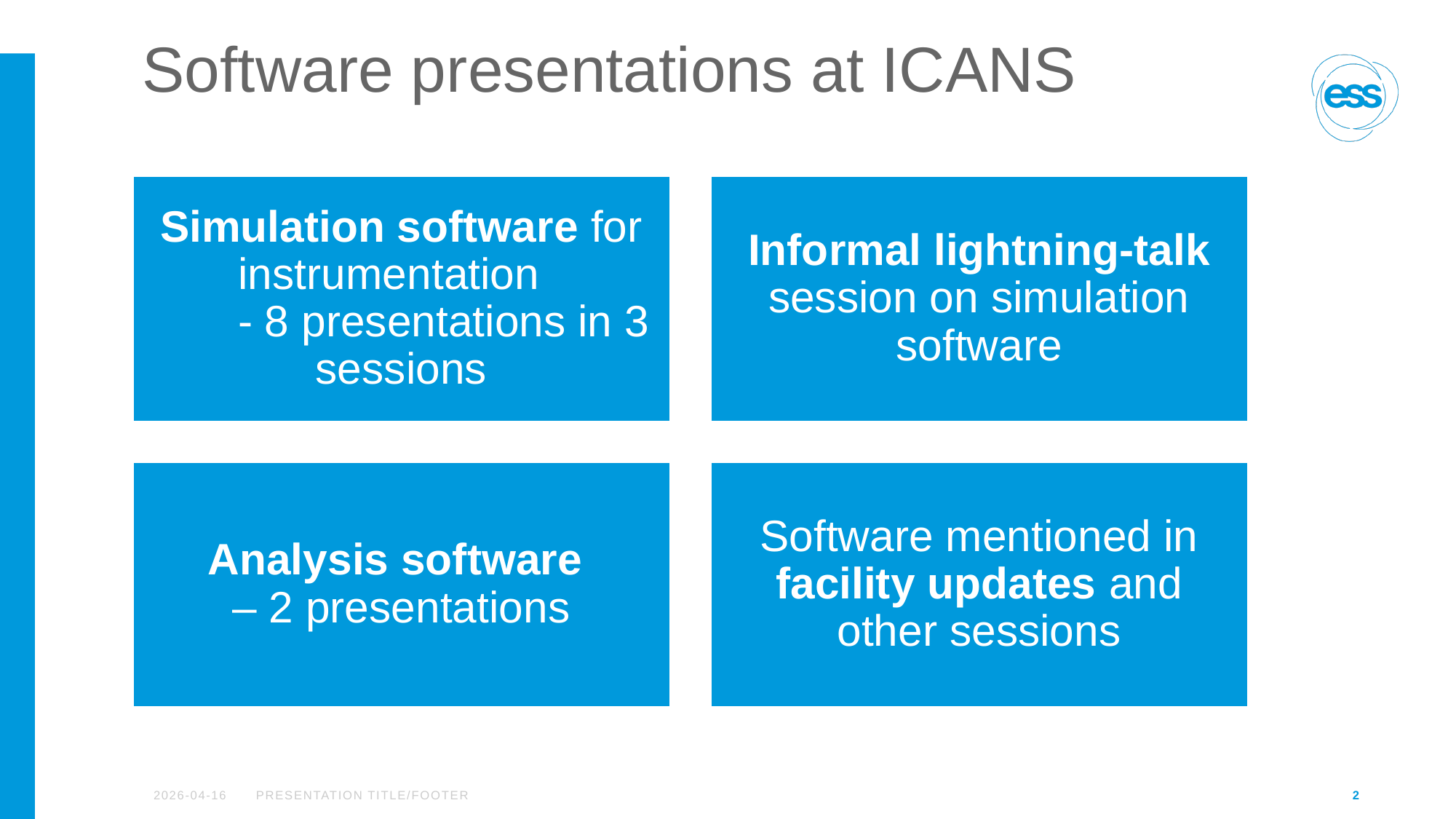

# Software presentations at ICANS
Simulation software for instrumentation
       - 8 presentations in 3 sessions
Informal lightning-talk session on simulation software
Analysis software
– 2 presentations
Software mentioned in facility updates and other sessions
2026-04-16
PRESENTATION TITLE/FOOTER
2